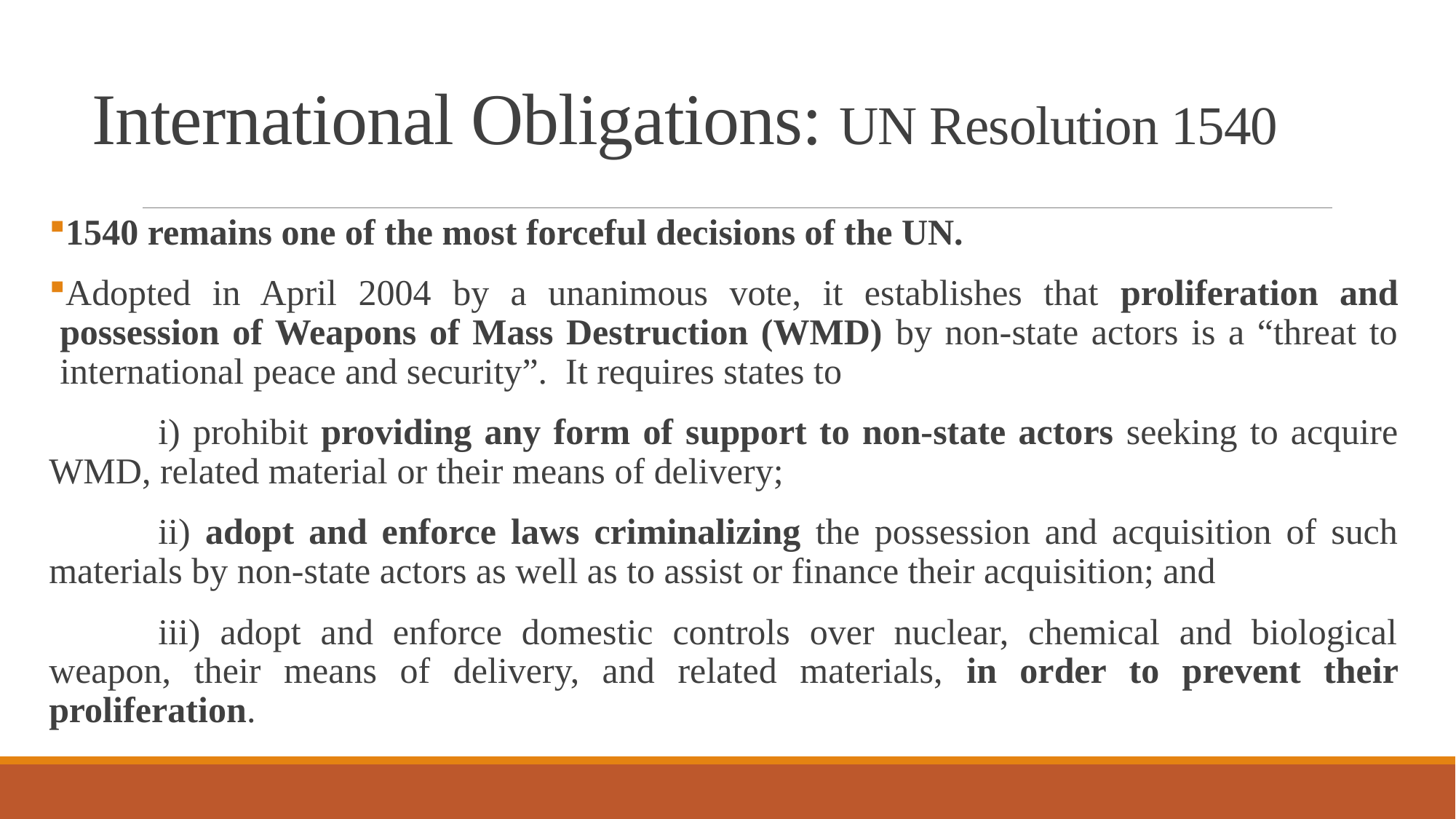

# International Obligations: UN Resolution 1540
1540 remains one of the most forceful decisions of the UN.
Adopted in April 2004 by a unanimous vote, it establishes that proliferation and possession of Weapons of Mass Destruction (WMD) by non-state actors is a “threat to international peace and security”.  It requires states to
	i) prohibit providing any form of support to non-state actors seeking to acquire WMD, related material or their means of delivery;
	ii) adopt and enforce laws criminalizing the possession and acquisition of such materials by non-state actors as well as to assist or finance their acquisition; and
	iii) adopt and enforce domestic controls over nuclear, chemical and biological weapon, their means of delivery, and related materials, in order to prevent their proliferation.